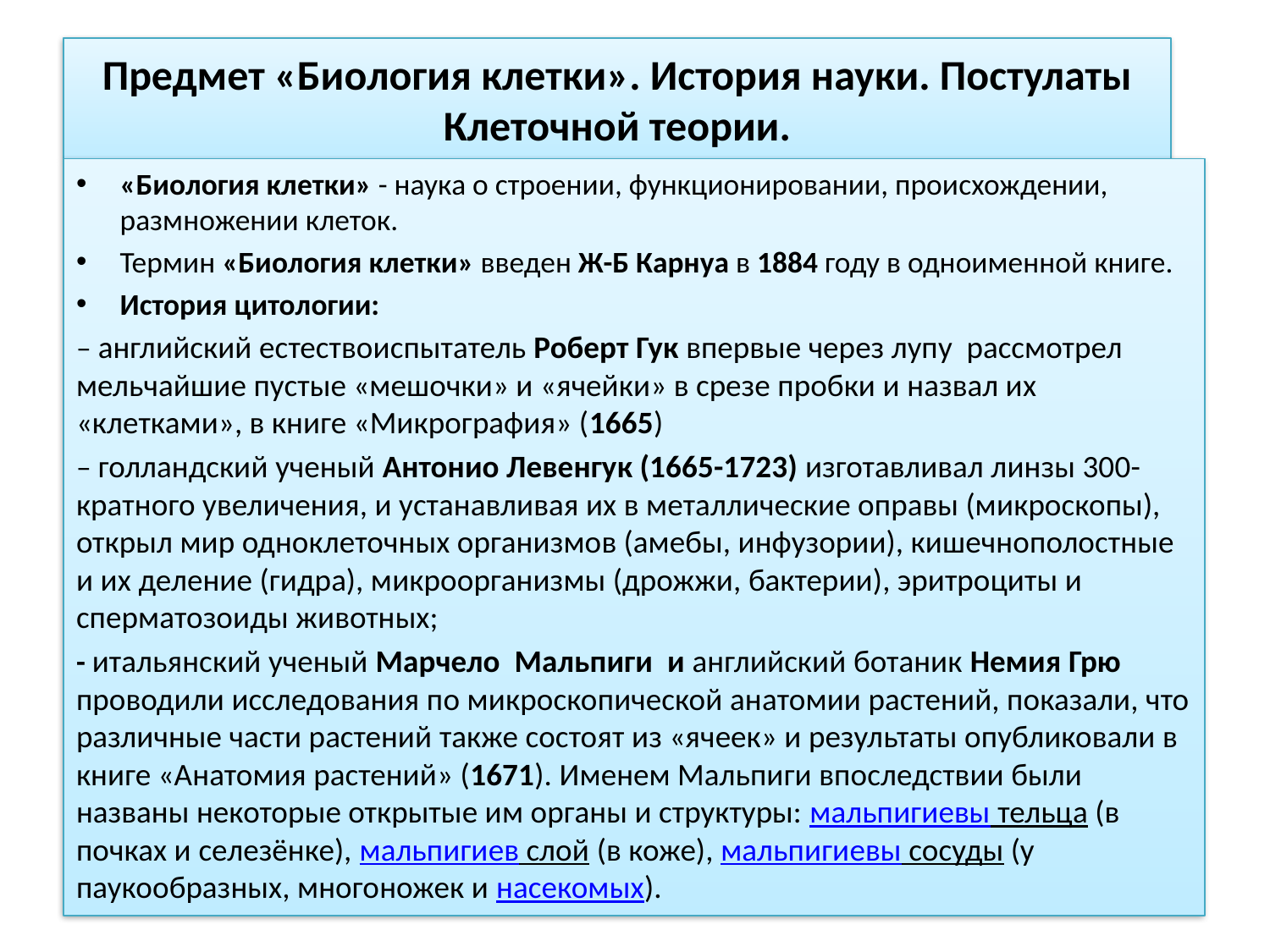

(1671)
# Предмет «Биология клетки». История науки. Постулаты Клеточной теории.
«Биология клетки» - наука о строении, функционировании, происхождении, размножении клеток.
Термин «Биология клетки» введен Ж-Б Карнуа в 1884 году в одноименной книге.
История цитологии:
– английский естествоиспытатель Роберт Гук впервые через лупу  рассмотрел мельчайшие пустые «мешочки» и «ячейки» в срезе пробки и назвал их «клетками», в книге «Микрография» (1665)
– голландский ученый Антонио Левенгук (1665-1723) изготавливал линзы 300-кратного увеличения, и устанавливая их в металлические оправы (микроскопы), открыл мир одноклеточных организмов (амебы, инфузории), кишечнополостные и их деление (гидра), микроорганизмы (дрожжи, бактерии), эритроциты и сперматозоиды животных;
- итальянский ученый Марчело  Мальпиги  и английский ботаник Немия Грю проводили исследования по микроскопической анатомии растений, показали, что различные части растений также состоят из «ячеек» и результаты опубликовали в книге «Анатомия растений» (1671). Именем Мальпиги впоследствии были названы некоторые открытые им органы и структуры: мальпигиевы тельца (в почках и селезёнке), мальпигиев слой (в коже), мальпигиевы сосуды (у паукообразных, многоножек и насекомых).